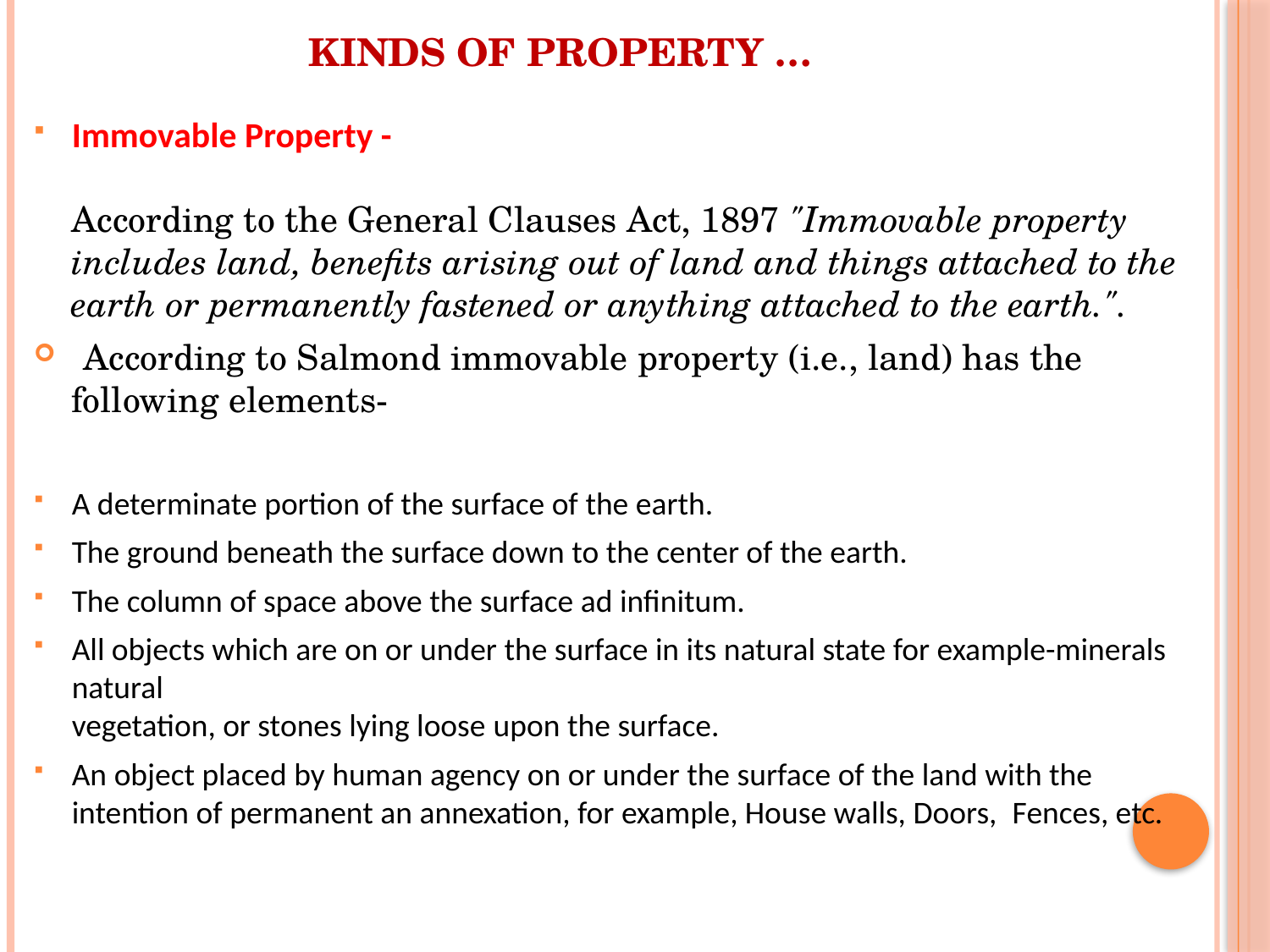

# Kinds of property …
Immovable Property -
According to the General Clauses Act, 1897 "Immovable property includes land, benefits arising out of land and things attached to the earth or permanently fastened or anything attached to the earth.".
 According to Salmond immovable property (i.e., land) has the following elements-

A determinate portion of the surface of the earth.
The ground beneath the surface down to the center of the earth.
The column of space above the surface ad infinitum.
All objects which are on or under the surface in its natural state for example-minerals natural
vegetation, or stones lying loose upon the surface.
An object placed by human agency on or under the surface of the land with the intention of permanent an annexation, for example, House walls, Doors,  Fences, etc.